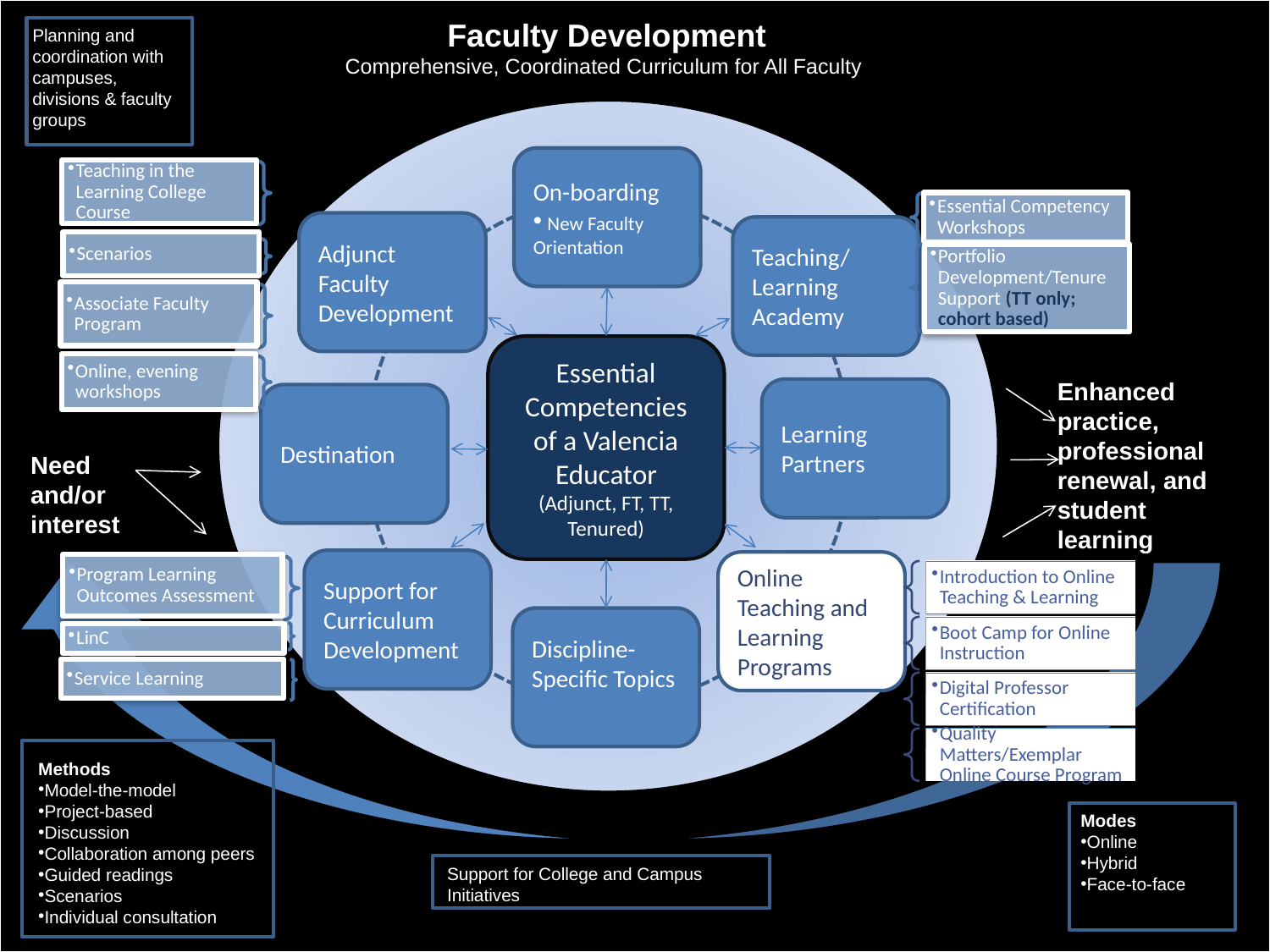

Faculty Development
Comprehensive, Coordinated Curriculum for All Faculty

Planning and coordination with  campuses, divisions & faculty groups

On-boarding
 New Faculty Orientation

Teaching in the Learning College Course

Scenarios

Associate Faculty Program

Online, evening workshops

Essential Competency Workshops

Portfolio Development/Tenure Support (TT only; cohort based)

Adjunct Faculty Development
Teaching/
Learning Academy
Essential Competencies of a Valencia Educator
(Adjunct, FT, TT, Tenured)
Learning Partners
Destination
Support for Curriculum Development
Online Teaching and Learning Programs

Introduction to Online Teaching & Learning

Boot Camp for Online Instruction

Digital Professor Certification

Quality Matters/Exemplar Online Course Program
Discipline- Specific Topics

Enhanced practice, professional renewal, and student learning
Need and/or interest

Program Learning Outcomes Assessment

LinC

Service Learning

Methods
Model-the-model
Project-based
Discussion
Collaboration among peers
Guided readings
Scenarios
Individual consultation

Modes
Online
Hybrid
Face-to-face

Support for College and Campus Initiatives